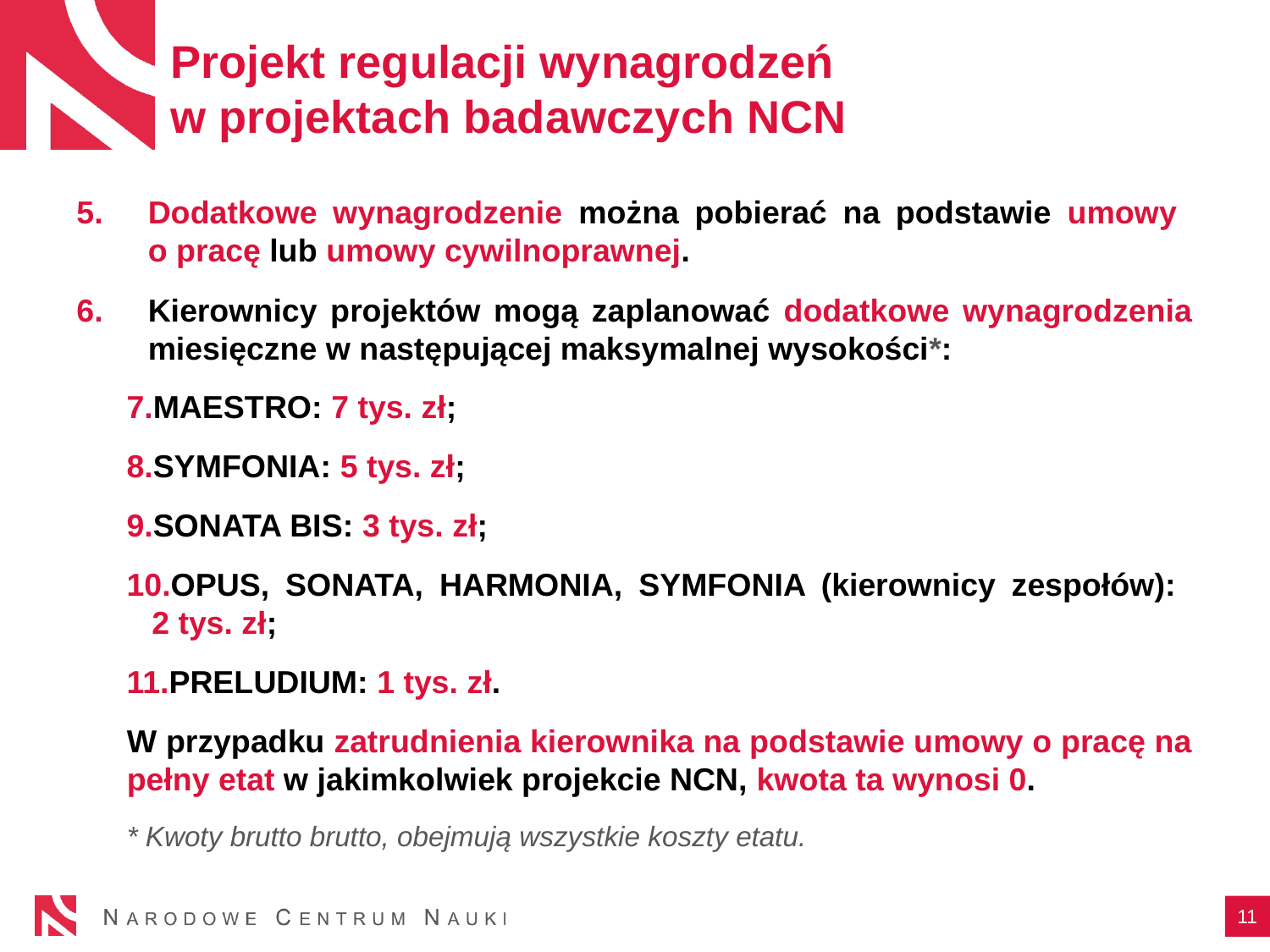

Projekt regulacji wynagrodzeń
w projektach badawczych NCN
Dodatkowe wynagrodzenie można pobierać na podstawie umowy
o pracę lub umowy cywilnoprawnej.
Kierownicy projektów mogą zaplanować dodatkowe wynagrodzenia miesięczne w następującej maksymalnej wysokości*:
MAESTRO: 7 tys. zł;
SYMFONIA: 5 tys. zł;
SONATA BIS: 3 tys. zł;
OPUS, SONATA, HARMONIA, SYMFONIA (kierownicy zespołów):
2 tys. zł;
PRELUDIUM: 1 tys. zł.
W przypadku zatrudnienia kierownika na podstawie umowy o pracę na pełny etat w jakimkolwiek projekcie NCN, kwota ta wynosi 0.
* Kwoty brutto brutto, obejmują wszystkie koszty etatu.

11